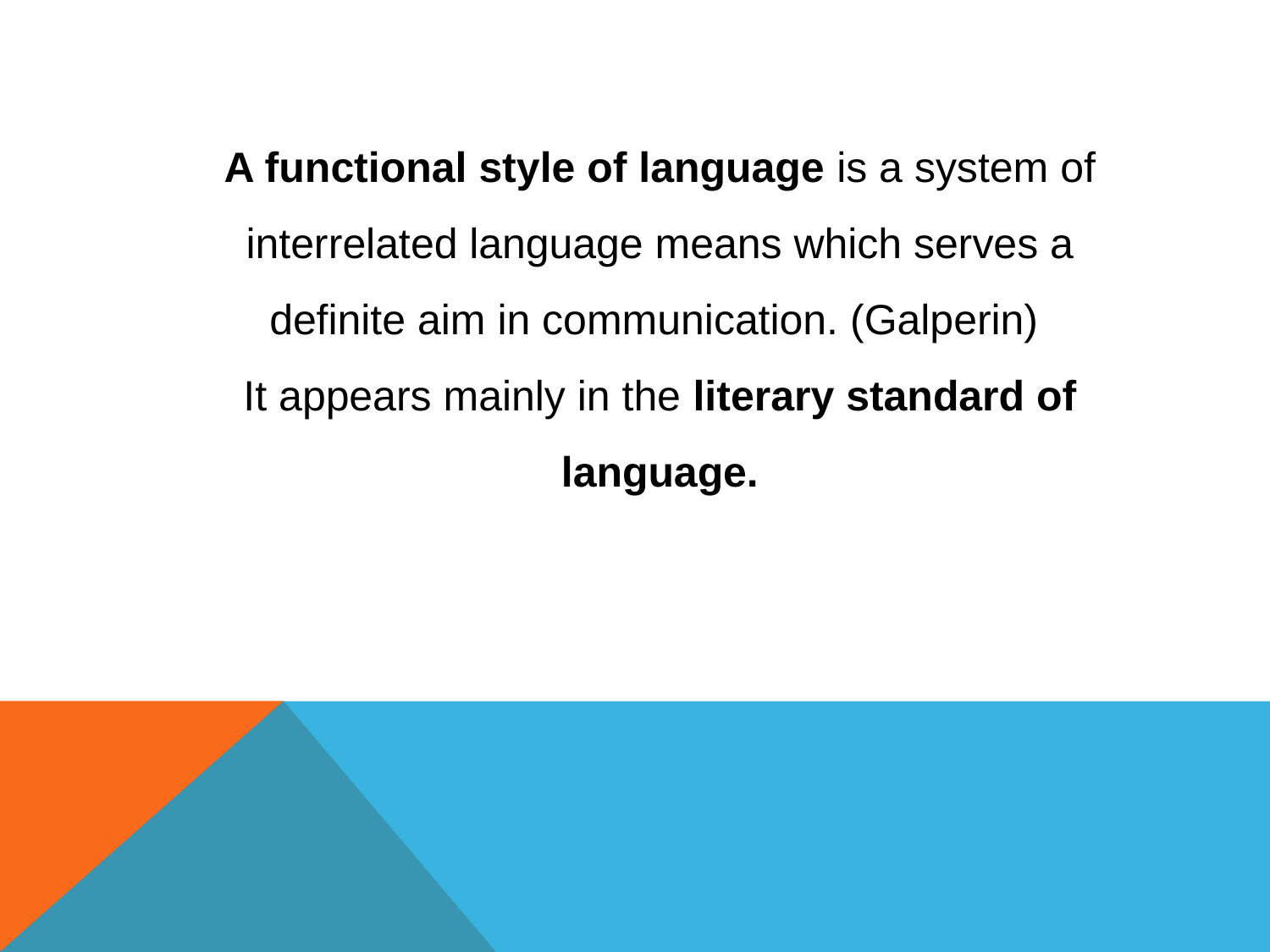

A functional style of language is a system of
interrelated language means which serves a
definite aim in communication. (Galperin)
It appears mainly in the literary standard of
language.